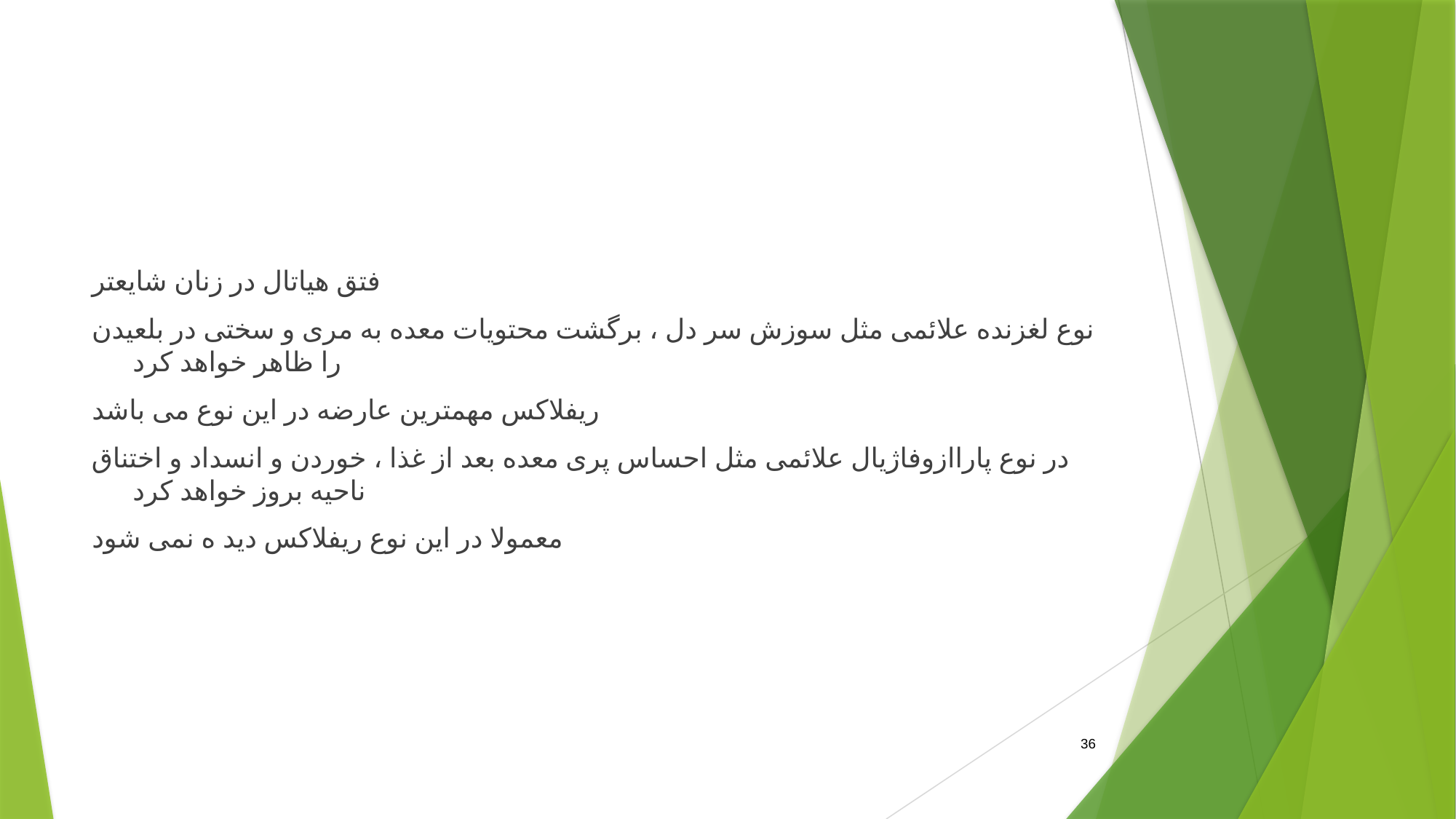

#
فتق هیاتال در زنان شایعتر
نوع لغزنده علائمی مثل سوزش سر دل ، برگشت محتویات معده به مری و سختی در بلعیدن را ظاهر خواهد کرد
ریفلاکس مهمترین عارضه در این نوع می باشد
در نوع پاراازوفاژیال علائمی مثل احساس پری معده بعد از غذا ، خوردن و انسداد و اختناق ناحیه بروز خواهد کرد
معمولا در این نوع ریفلاکس دید ه نمی شود
36